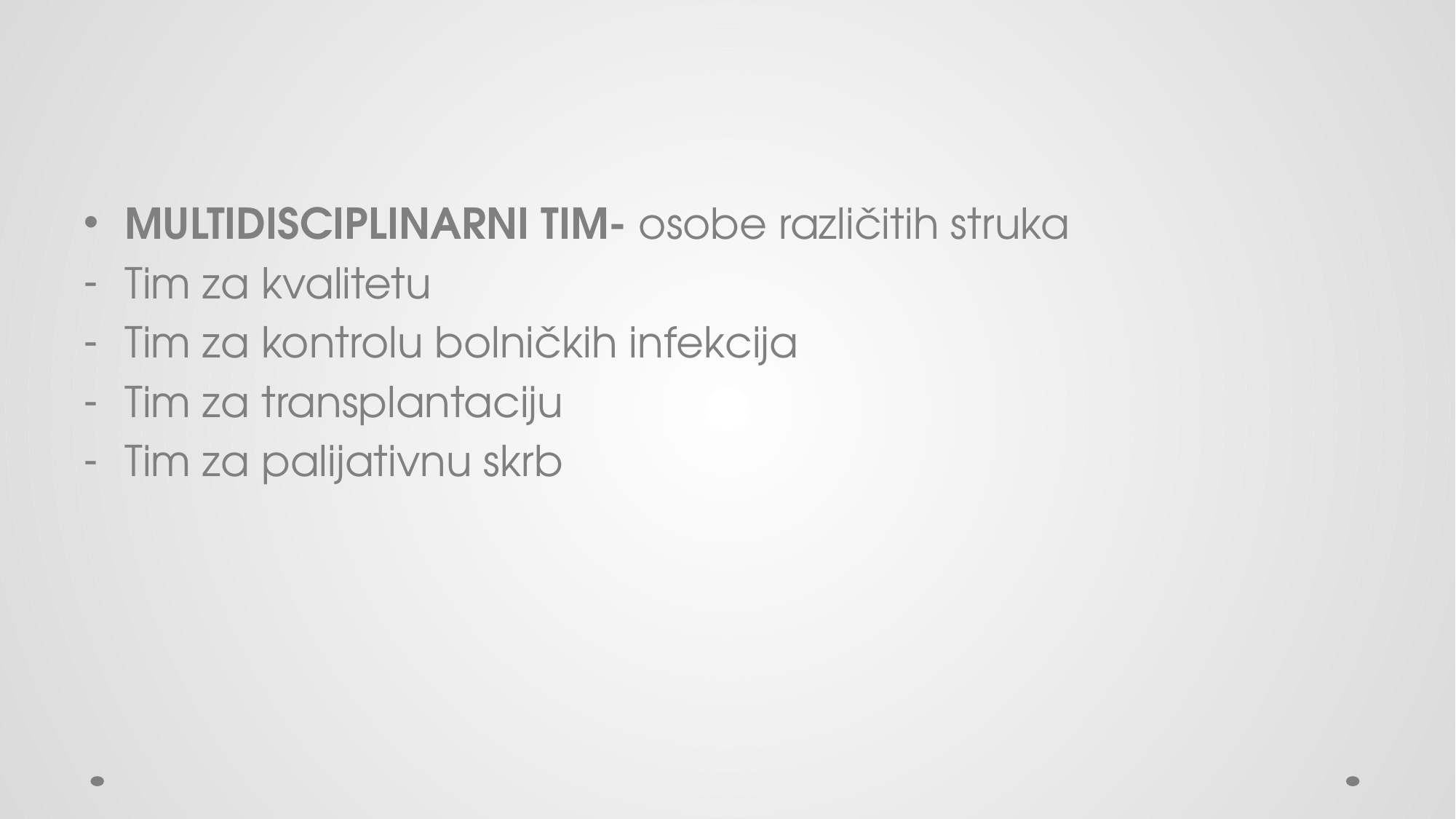

#
MULTIDISCIPLINARNI TIM- osobe različitih struka
Tim za kvalitetu
Tim za kontrolu bolničkih infekcija
Tim za transplantaciju
Tim za palijativnu skrb